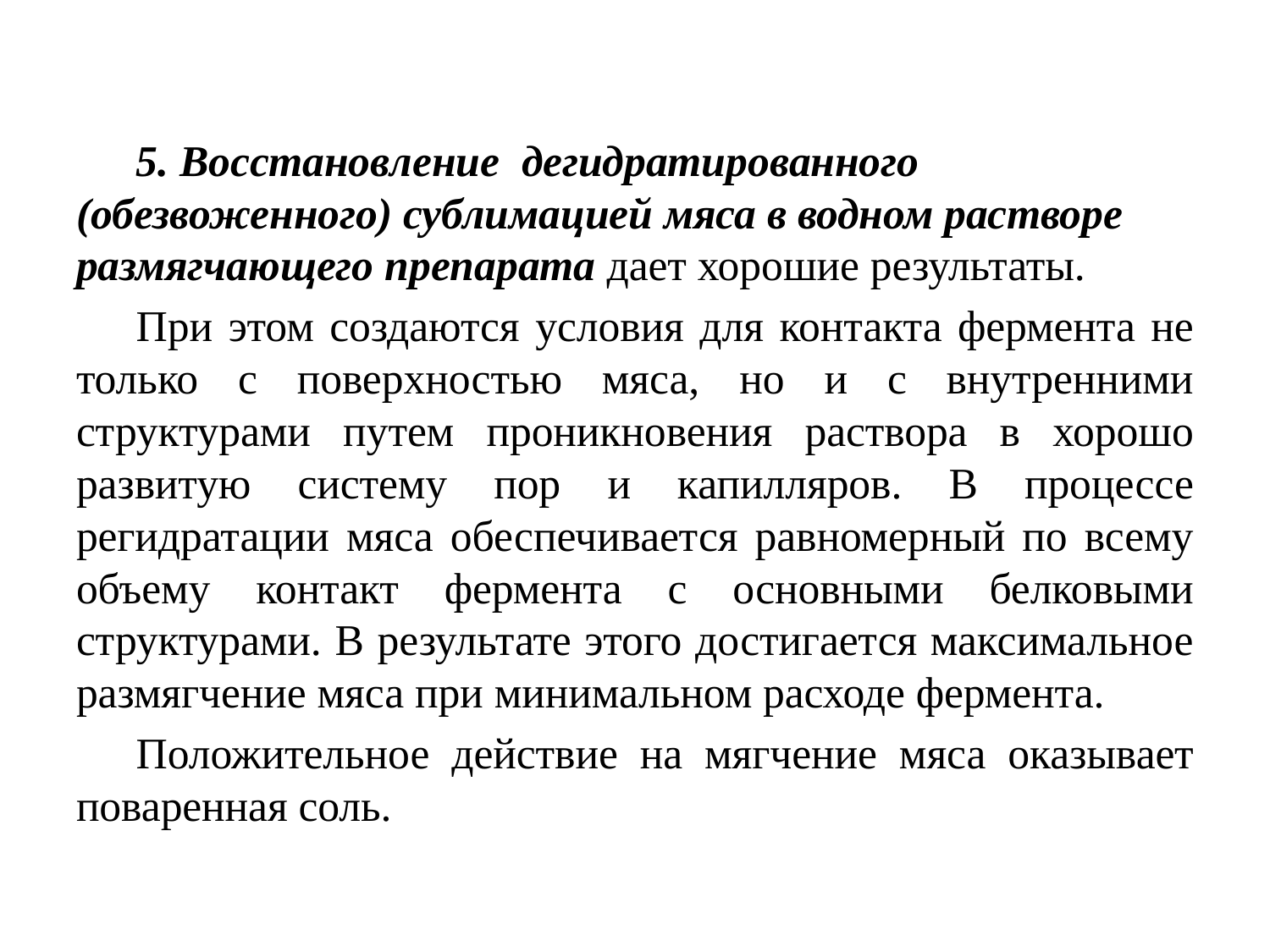

5. Восстановление  дегидратированного (обезвоженного) сублимацией мяса в водном растворе размягчающего препарата дает хорошие результаты.
При этом создаются условия для контакта фермента не только с поверхностью мяса, но и с внутренними структурами путем проникновения раствора в хорошо развитую систему пор и капилляров. В процессе регидратации мяса обеспечивается равномерный по всему объему контакт фермента с основными белковыми структурами. В результате этого достигается максимальное размягчение мяса при минимальном расходе фермента.
Положительное действие на мягчение мяса оказывает поваренная соль.